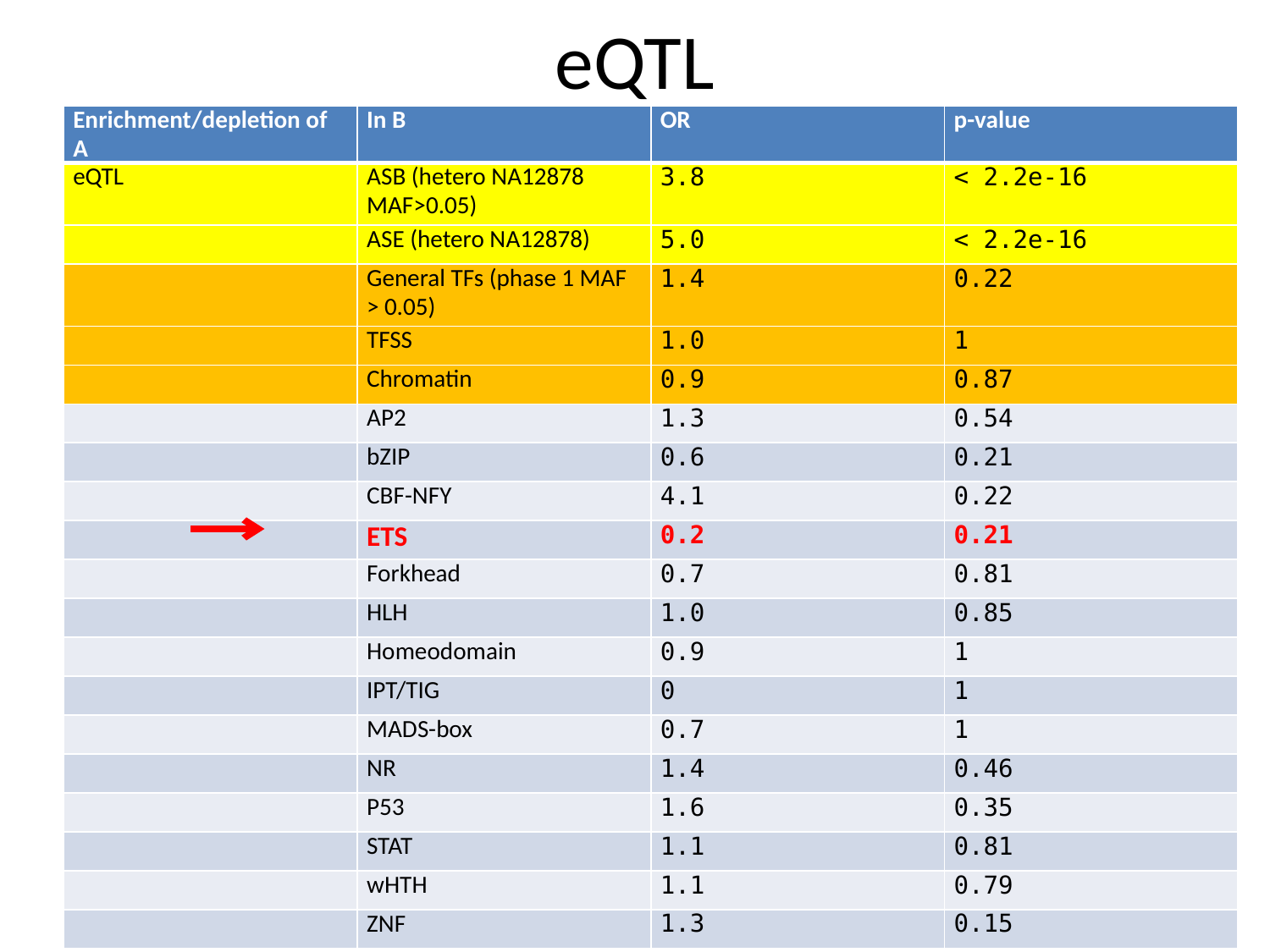

# eQTL
| Enrichment/depletion of A | In B | OR | p-value |
| --- | --- | --- | --- |
| eQTL | ASB (hetero NA12878 MAF>0.05) | 3.8 | < 2.2e-16 |
|  | ASE (hetero NA12878) | 5.0 | < 2.2e-16 |
|  | General TFs (phase 1 MAF > 0.05) | 1.4 | 0.22 |
|  | TFSS | 1.0 | 1 |
|  | Chromatin | 0.9 | 0.87 |
|  | AP2 | 1.3 | 0.54 |
|  | bZIP | 0.6 | 0.21 |
|  | CBF-NFY | 4.1 | 0.22 |
|  | ETS | 0.2 | 0.21 |
|  | Forkhead | 0.7 | 0.81 |
|  | HLH | 1.0 | 0.85 |
|  | Homeodomain | 0.9 | 1 |
|  | IPT/TIG | 0 | 1 |
|  | MADS-box | 0.7 | 1 |
|  | NR | 1.4 | 0.46 |
|  | P53 | 1.6 | 0.35 |
|  | STAT | 1.1 | 0.81 |
|  | wHTH | 1.1 | 0.79 |
|  | ZNF | 1.3 | 0.15 |